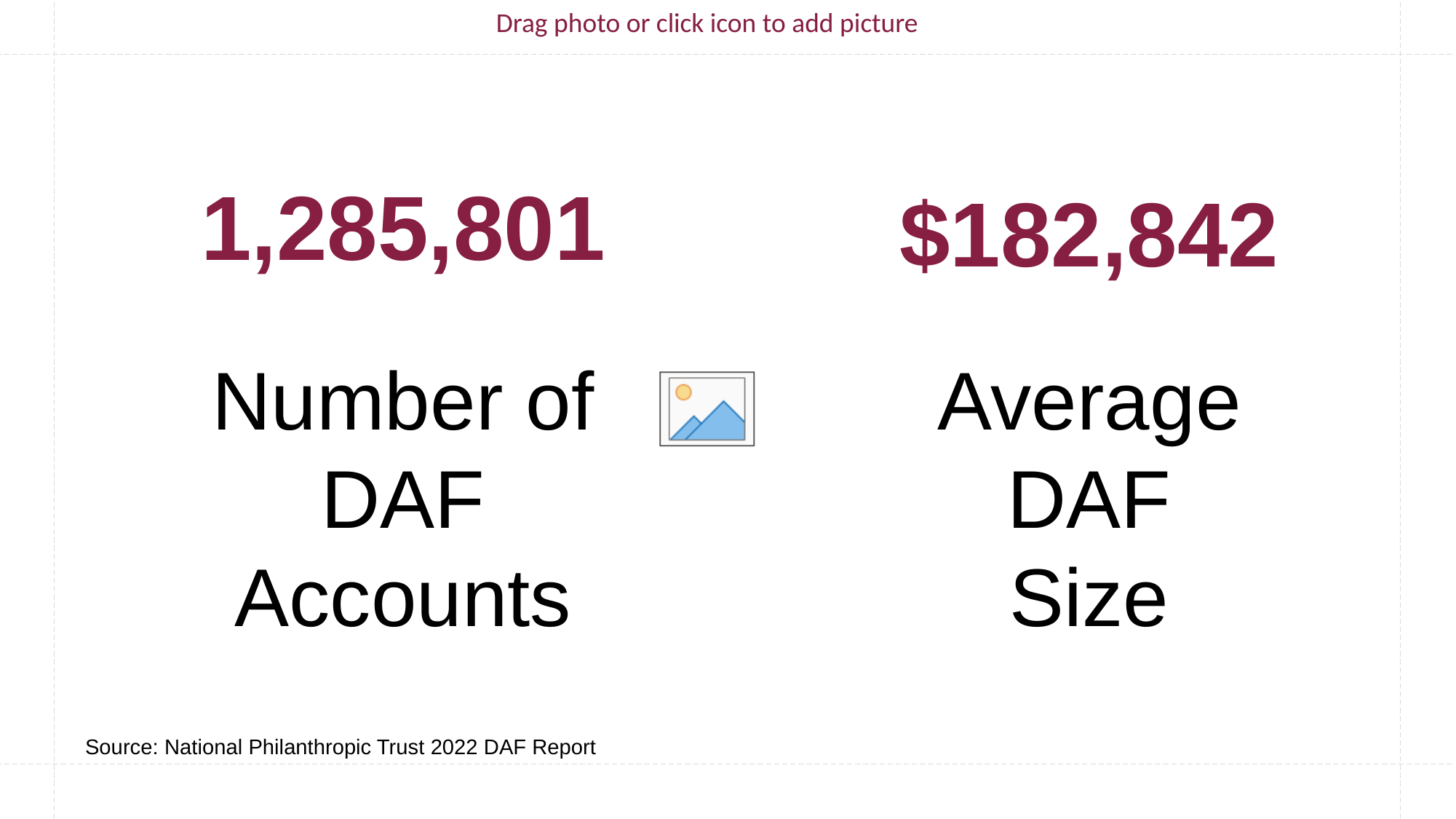

1,285,801

$182,842
Number of DAF Accounts
Average
DAF
Size

Source: National Philanthropic Trust 2022 DAF Report